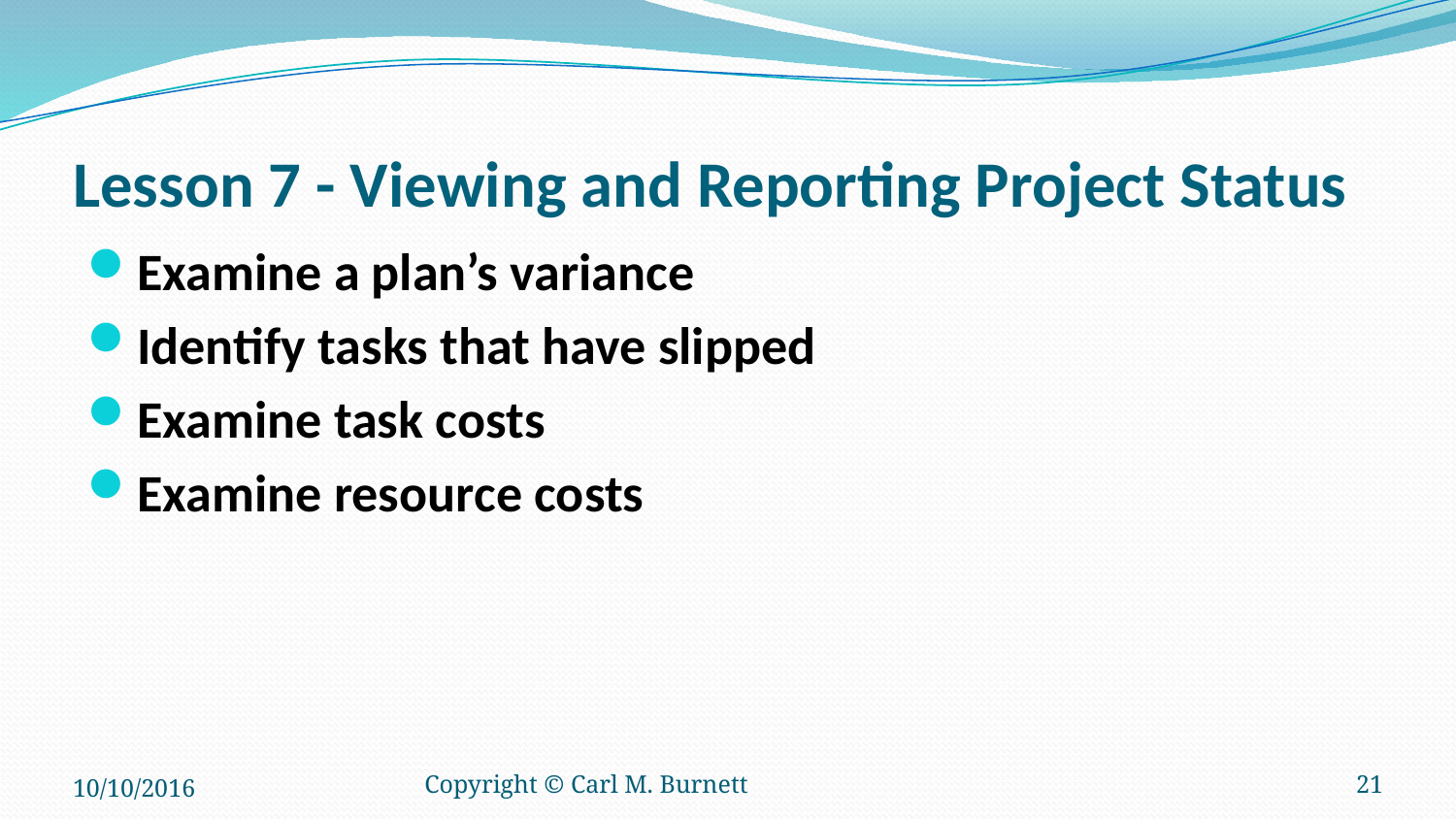

# Lesson 7 - Viewing and Reporting Project Status
Examine a plan’s variance
Identify tasks that have slipped
Examine task costs
Examine resource costs
10/10/2016
Copyright © Carl M. Burnett
21